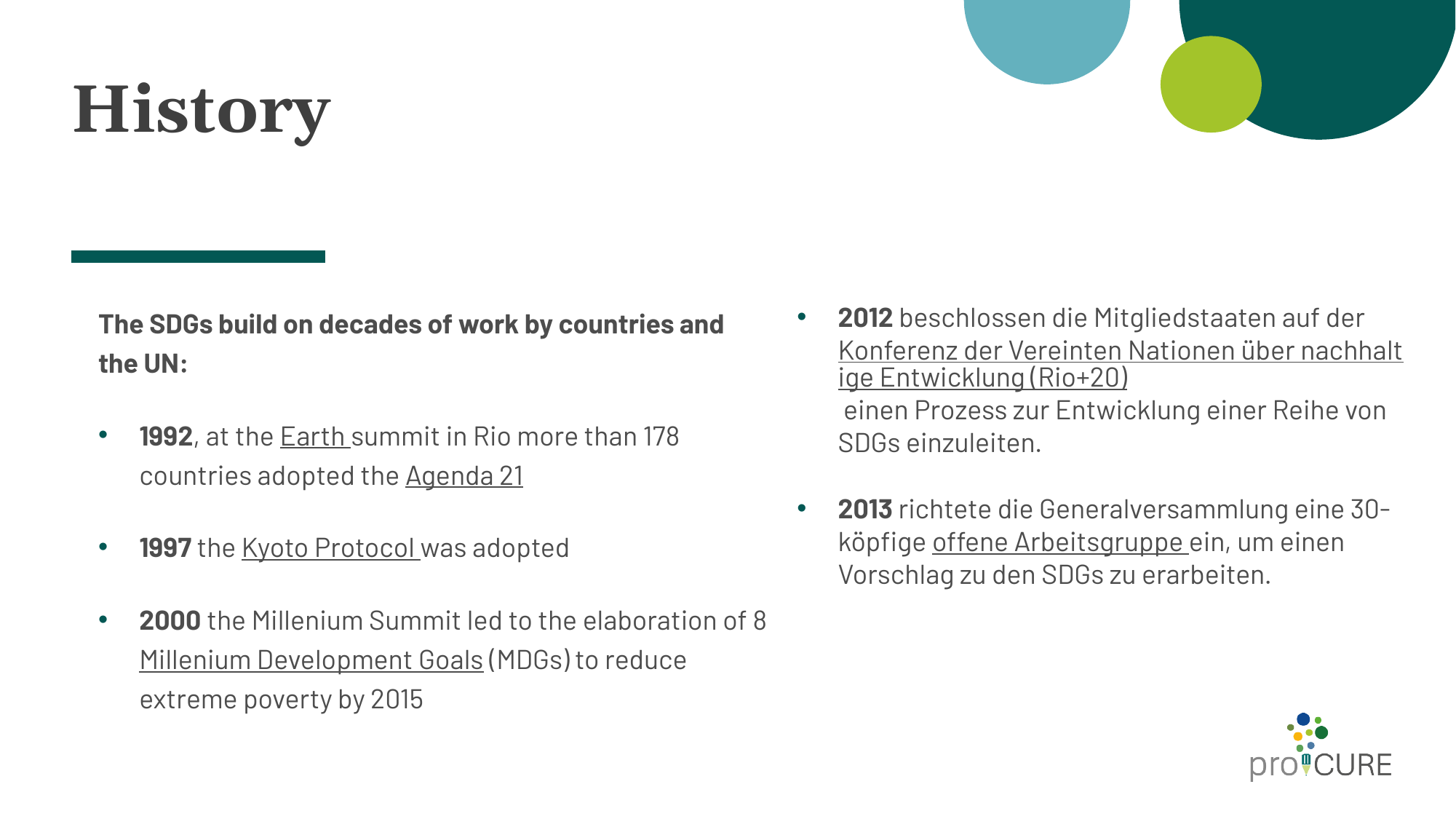

History
The SDGs build on decades of work by countries and the UN:
1992, at the Earth summit in Rio more than 178 countries adopted the Agenda 21
1997 the Kyoto Protocol was adopted
2000 the Millenium Summit led to the elaboration of 8 Millenium Development Goals (MDGs) to reduce extreme poverty by 2015
2012 beschlossen die Mitgliedstaaten auf der Konferenz der Vereinten Nationen über nachhaltige Entwicklung (Rio+20) einen Prozess zur Entwicklung einer Reihe von SDGs einzuleiten.
2013 richtete die Generalversammlung eine 30-köpfige offene Arbeitsgruppe ein, um einen Vorschlag zu den SDGs zu erarbeiten.